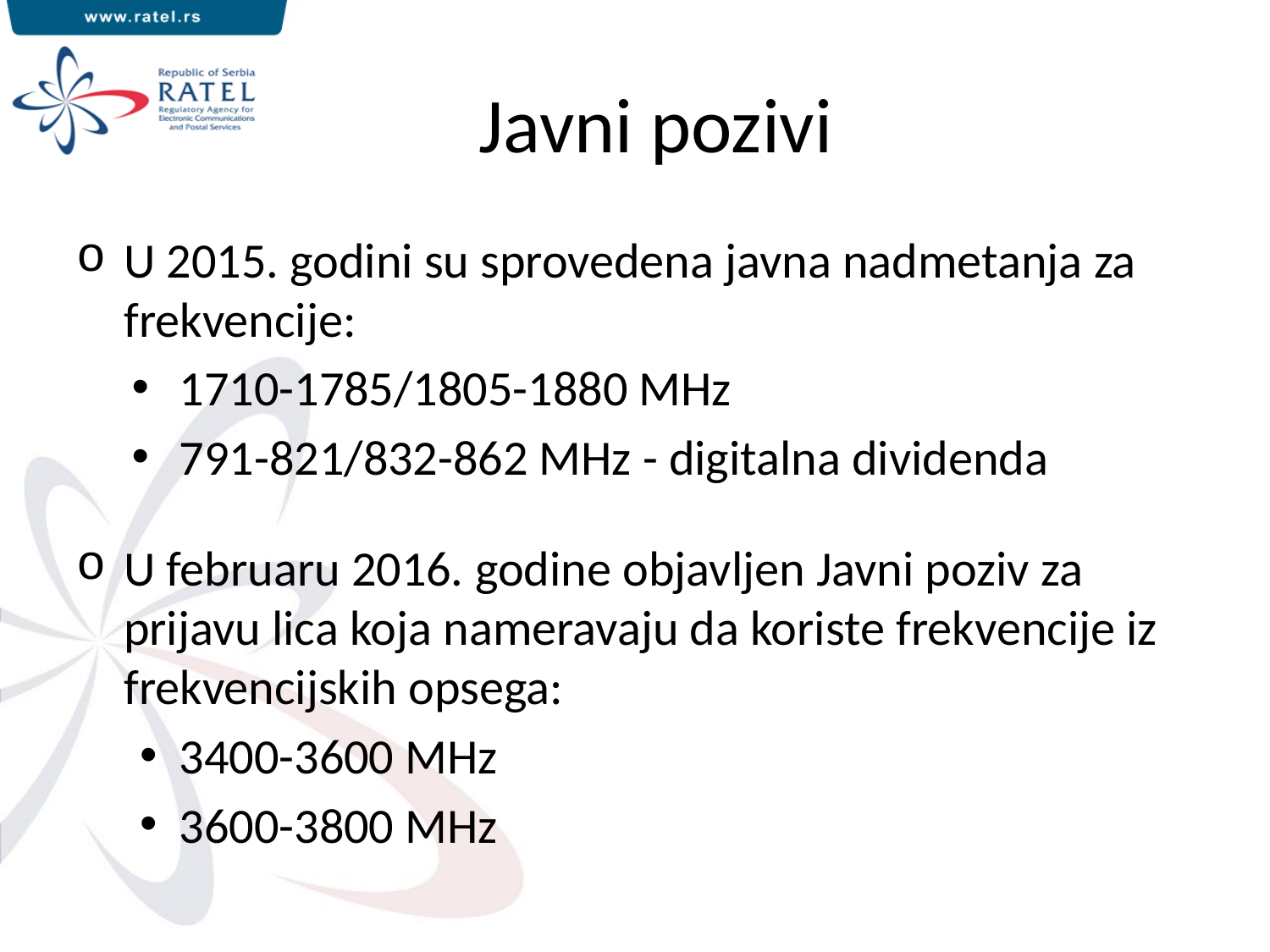

# Javni pozivi
U 2015. godini su sprovedena javna nadmetanja za frekvencije:
1710-1785/1805-1880 MHz
791-821/832-862 MHz - digitalna dividenda

U februaru 2016. godine objavljen Javni poziv za prijavu lica koja nameravaju da koriste frekvencije iz frekvencijskih opsega:
3400-3600 MHz
3600-3800 MHz